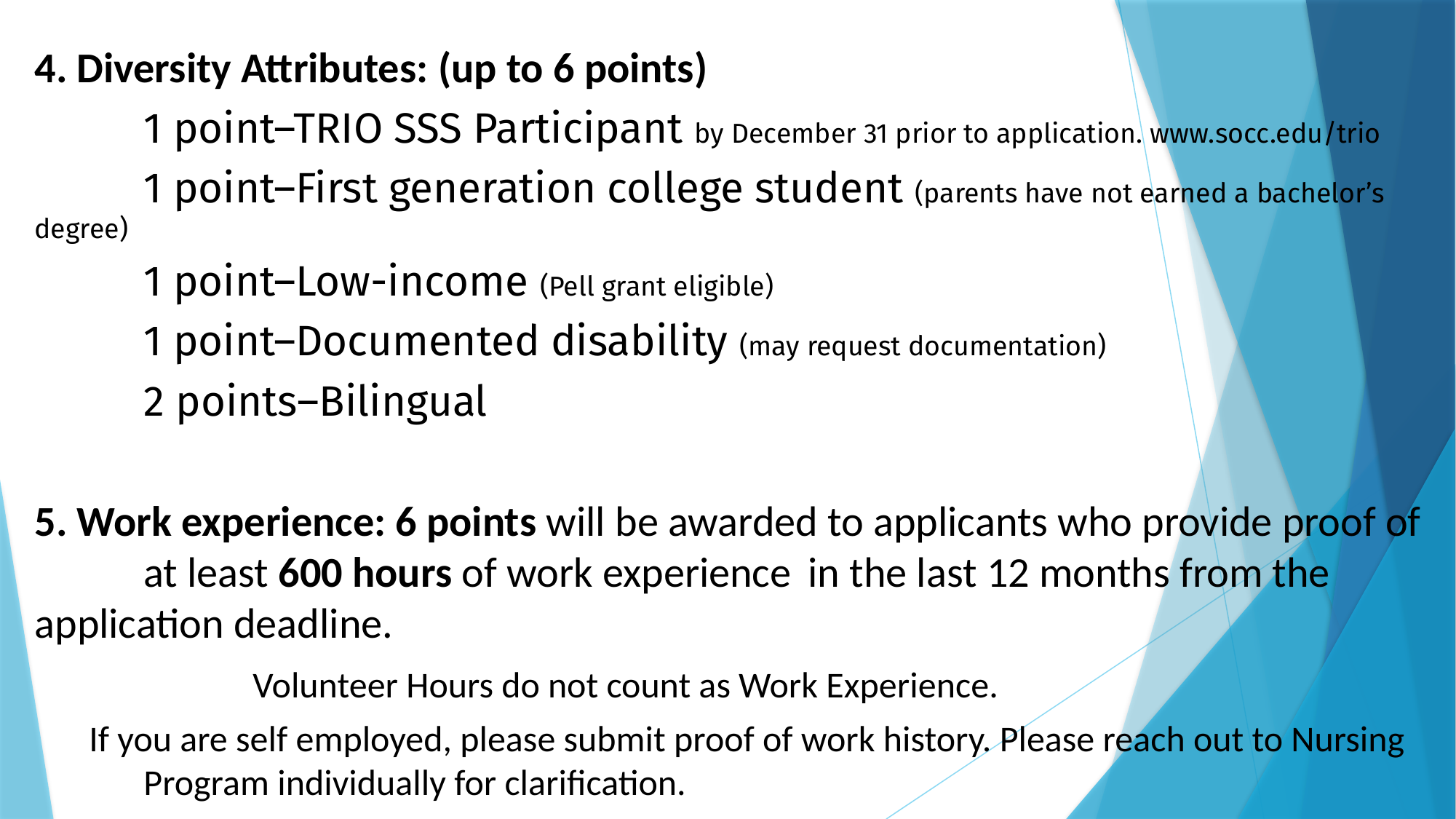

4. Diversity Attributes: (up to 6 points)
	1 point–TRIO SSS Participant by December 31 prior to application. www.socc.edu/trio
	1 point–First generation college student (parents have not earned a bachelor’s degree)
	1 point–Low-income (Pell grant eligible)
	1 point–Documented disability (may request documentation)
	2 points–Bilingual

5. Work experience: 6 points will be awarded to applicants who provide proof of 	at least 600 hours of work experience	 in the last 12 months from the 	application deadline.
		Volunteer Hours do not count as Work Experience.
If you are self employed, please submit proof of work history. Please reach out to Nursing Program individually for clarification.